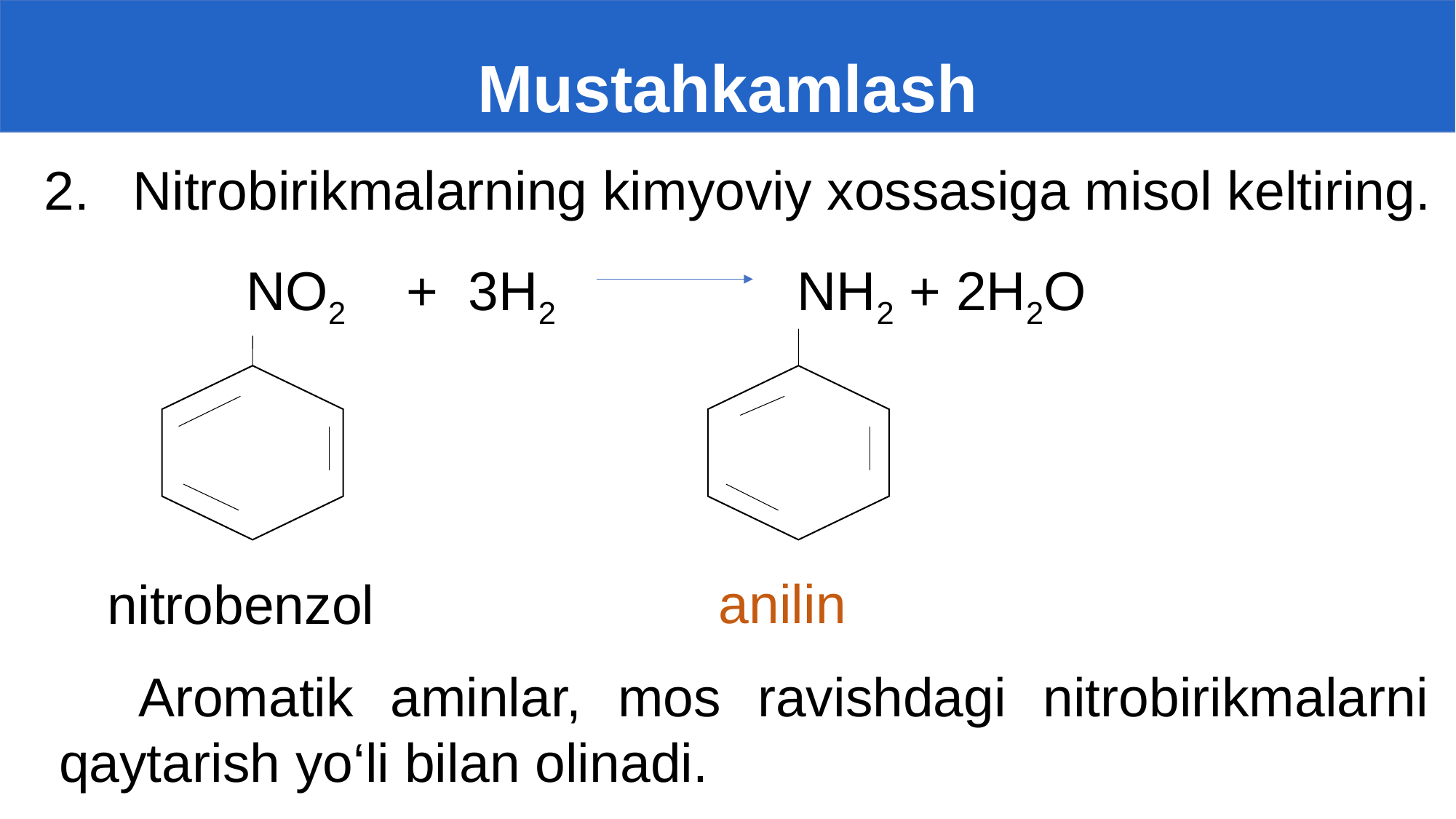

# Mustahkamlash
Nitrobirikmalarning kimyoviy xossasiga misol keltiring.
NO2    +  3H2                NH2 + 2H2O

anilin
nitrobenzol
 Aromatik aminlar, mos ravishdagi nitrobirikmalarni qaytarish yo‘li bilan olinadi.